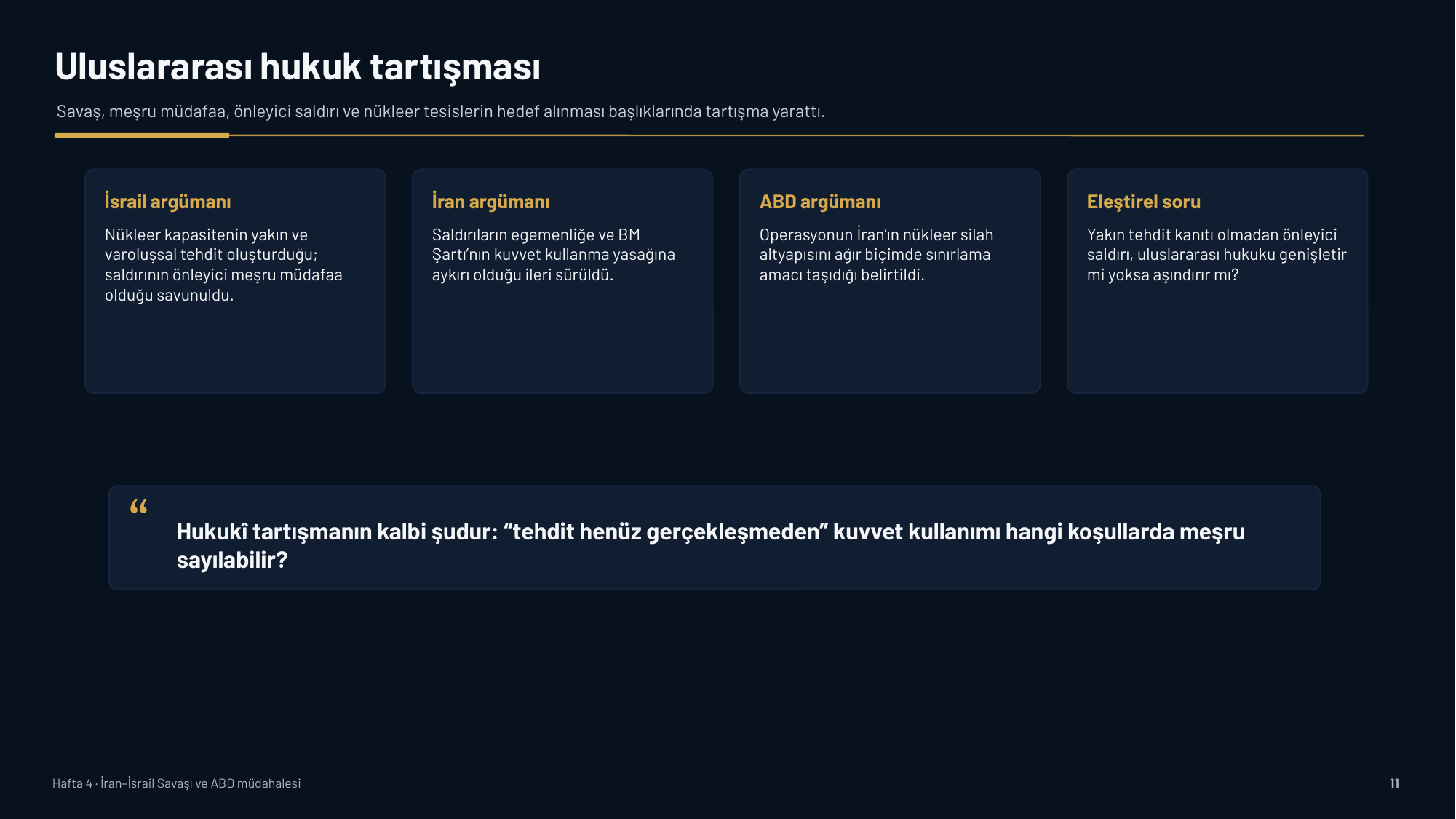

Uluslararası hukuk tartışması
Savaş, meşru müdafaa, önleyici saldırı ve nükleer tesislerin hedef alınması başlıklarında tartışma yarattı.

İsrail argümanı
İran argümanı
ABD argümanı
Eleştirel soru
Nükleer kapasitenin yakın ve varoluşsal tehdit oluşturduğu; saldırının önleyici meşru müdafaa olduğu savunuldu.
Saldırıların egemenliğe ve BM Şartı’nın kuvvet kullanma yasağına aykırı olduğu ileri sürüldü.
Operasyonun İran’ın nükleer silah altyapısını ağır biçimde sınırlama amacı taşıdığı belirtildi.
Yakın tehdit kanıtı olmadan önleyici saldırı, uluslararası hukuku genişletir mi yoksa aşındırır mı?

“
Hukukî tartışmanın kalbi şudur: “tehdit henüz gerçekleşmeden” kuvvet kullanımı hangi koşullarda meşru sayılabilir?
Hafta 4 · İran–İsrail Savaşı ve ABD müdahalesi
11